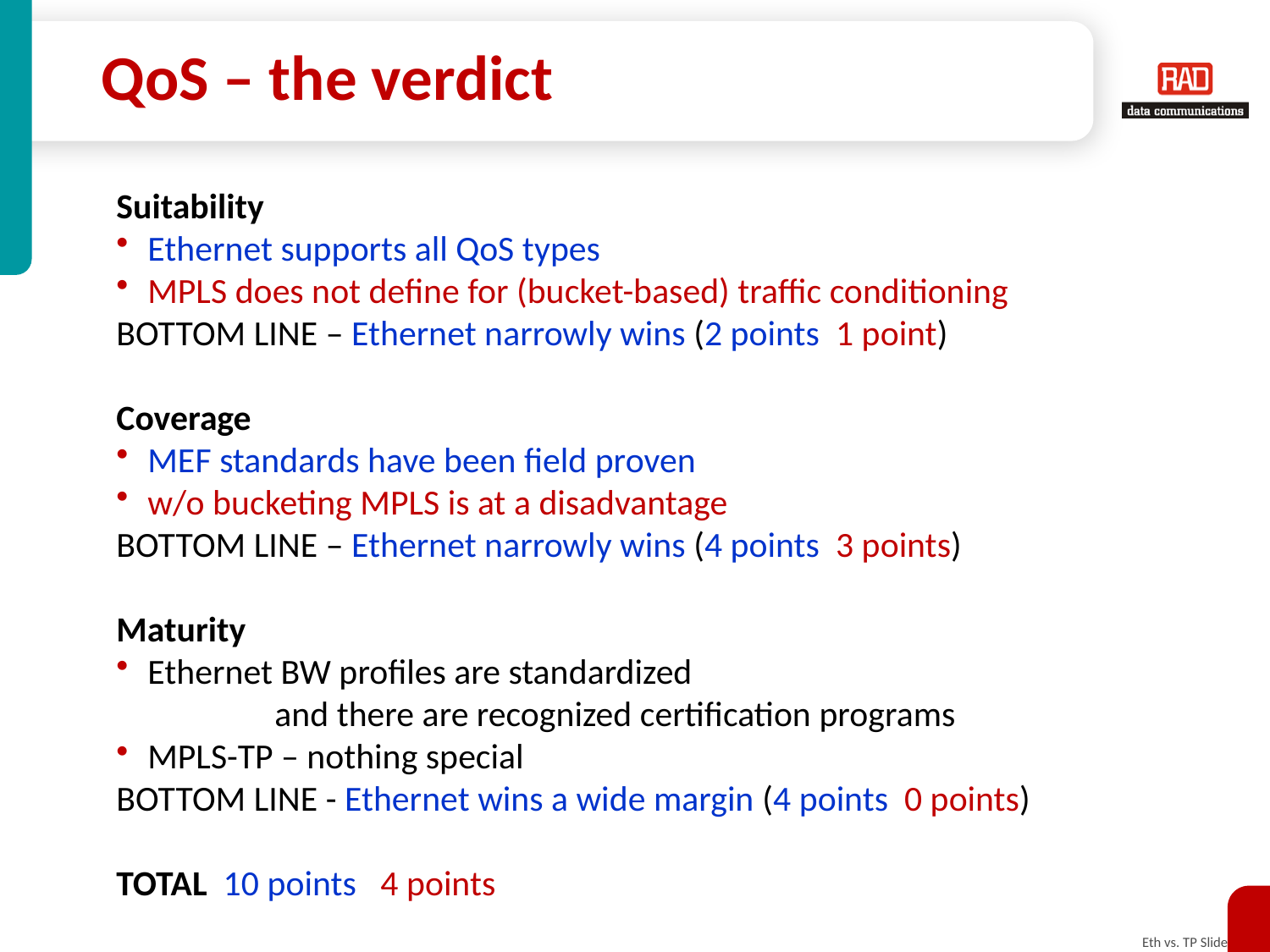

# QoS – the verdict
Suitability
Ethernet supports all QoS types
MPLS does not define for (bucket-based) traffic conditioning
BOTTOM LINE – Ethernet narrowly wins (2 points  1 point)

Coverage
MEF standards have been field proven
w/o bucketing MPLS is at a disadvantage
BOTTOM LINE – Ethernet narrowly wins (4 points  3 points)

Maturity
Ethernet BW profiles are standardized
		and there are recognized certification programs
MPLS-TP – nothing special
BOTTOM LINE - Ethernet wins a wide margin (4 points  0 points)

TOTAL  10 points   4 points